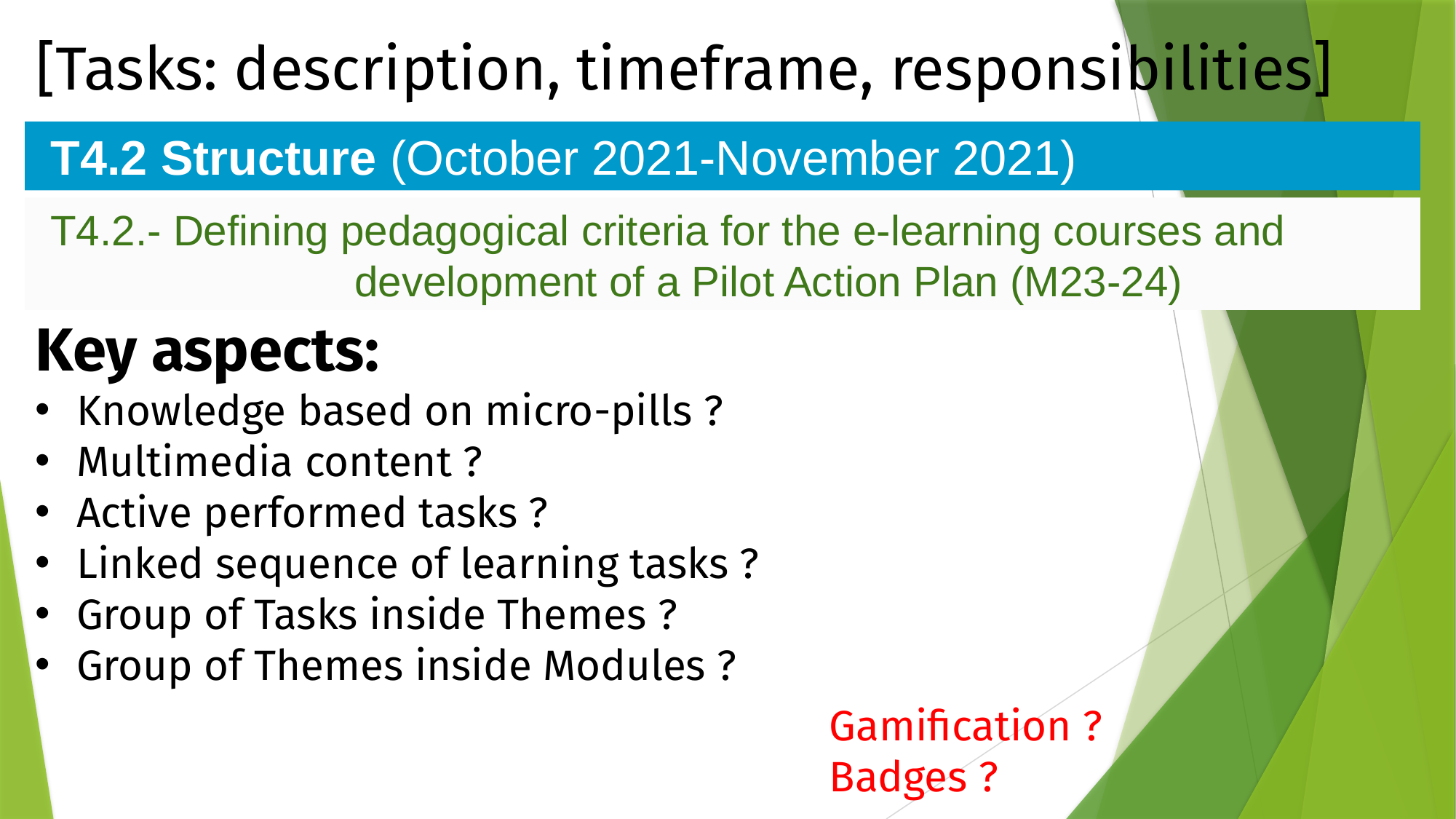

# [Tasks: description, timeframe, responsibilities]
T4.2 Structure (October 2021-November 2021)
T4.2.- Defining pedagogical criteria for the e-learning courses and 	   		development of a Pilot Action Plan (M23-24)
Key aspects:
Knowledge based on micro-pills ?
Multimedia content ?
Active performed tasks ?
Linked sequence of learning tasks ?
Group of Tasks inside Themes ?
Group of Themes inside Modules ?
Gamification ?
Badges ?